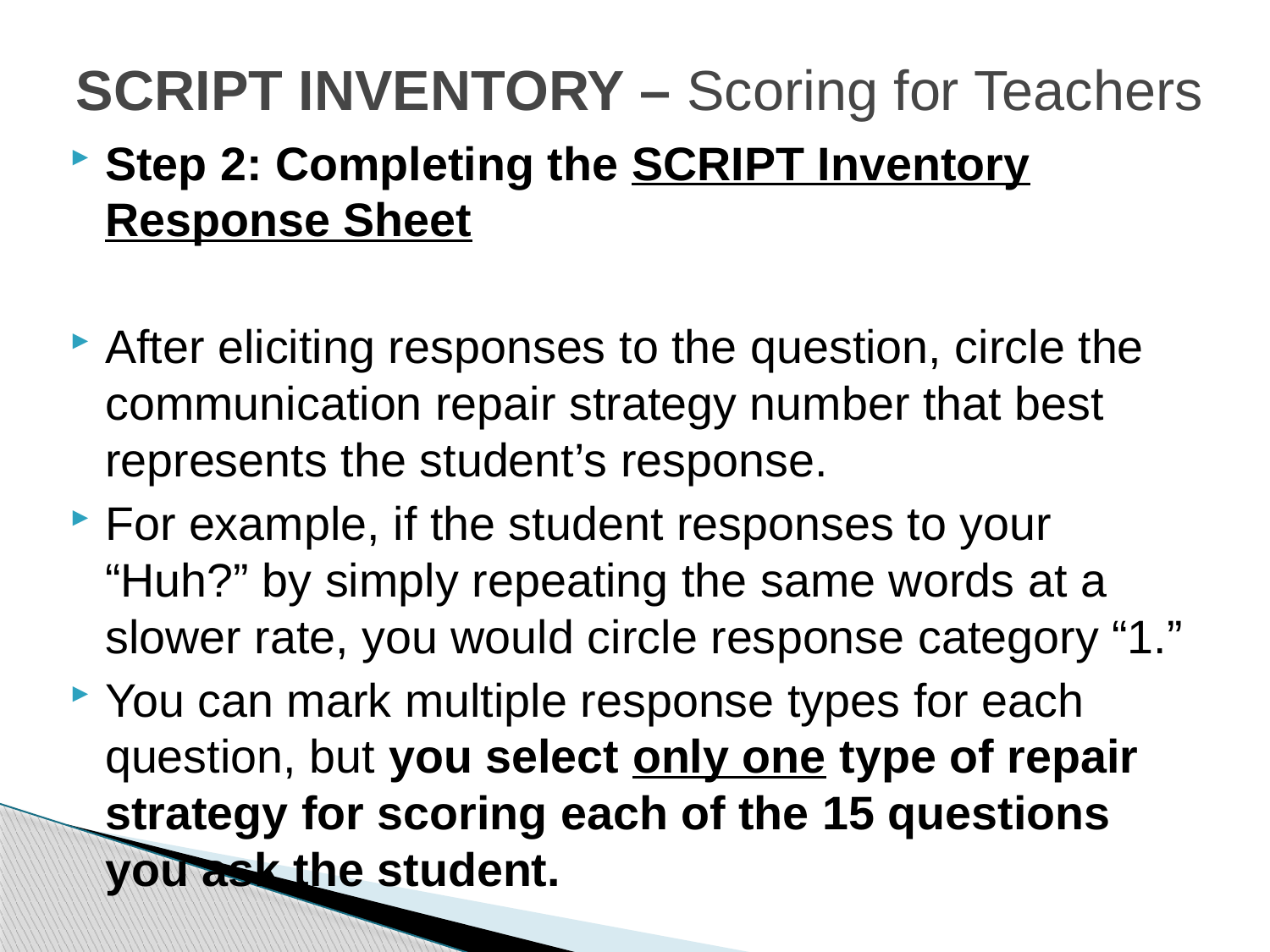

# SCRIPT INVENTORY – Scoring for Teachers
Step 2: Completing the SCRIPT Inventory Response Sheet

After eliciting responses to the question, circle the communication repair strategy number that best represents the student’s response.
For example, if the student responses to your “Huh?” by simply repeating the same words at a slower rate, you would circle response category “1.”
You can mark multiple response types for each question, but you select only one type of repair strategy for scoring each of the 15 questions you ask the student.